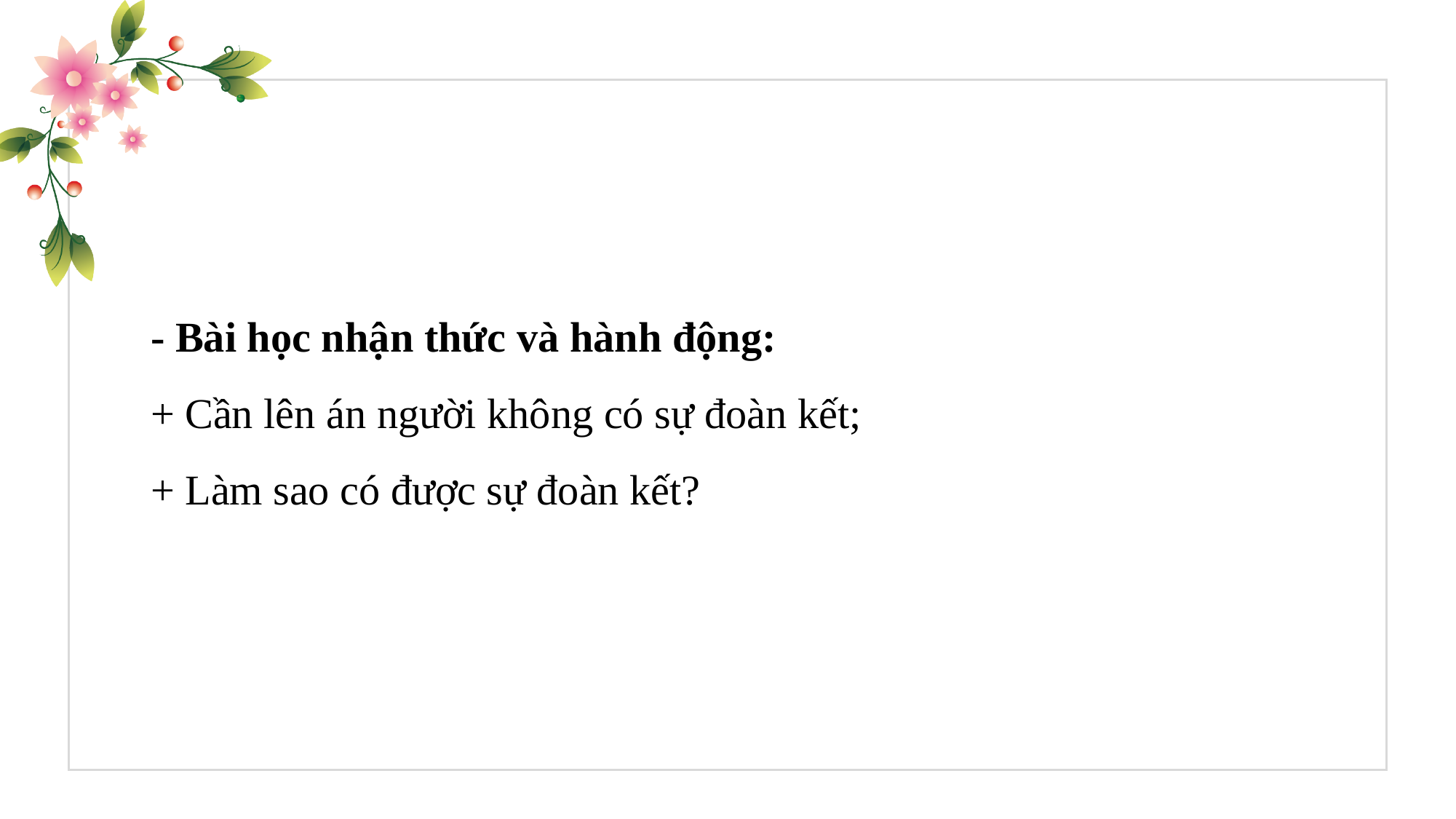

- Bài học nhận thức và hành động:
+ Cần lên án người không có sự đoàn kết;
+ Làm sao có được sự đoàn kết?